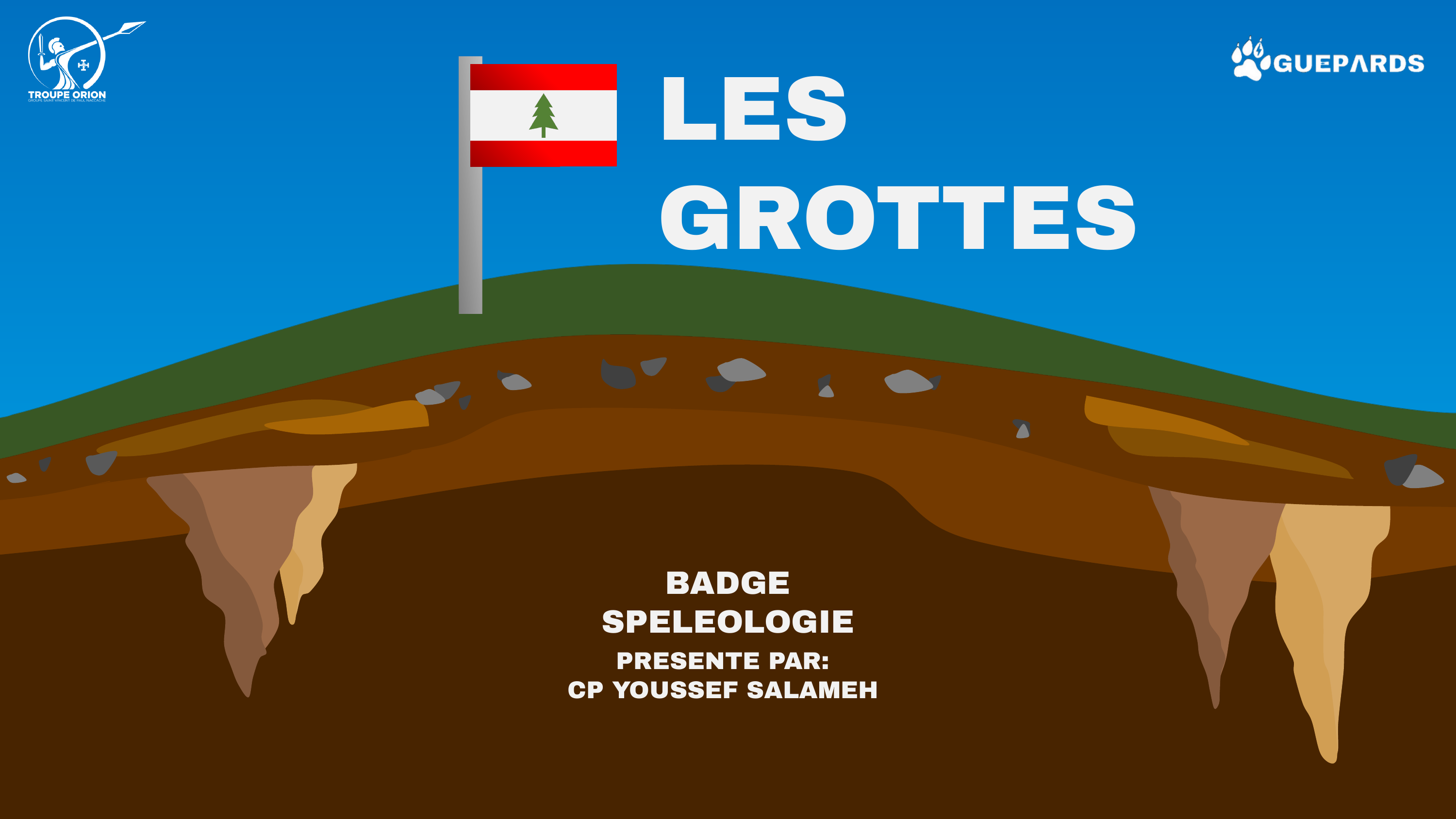

LES
GROTTES

BADGE
SPELEOLOGIE
PRESENTE PAR:
CP YOUSSEF SALAMEH